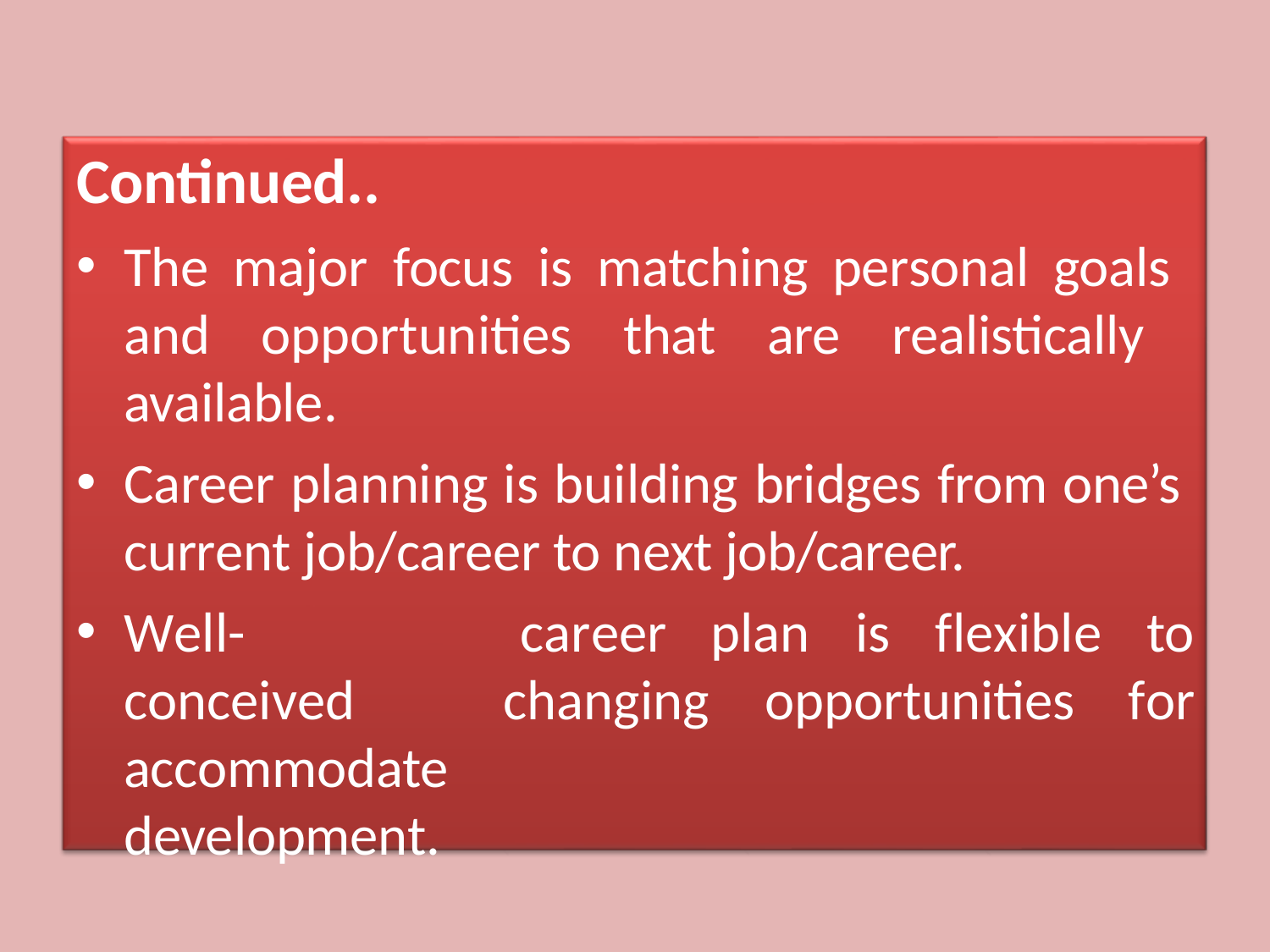

# Continued..
The major focus is matching personal goals  and opportunities that are realistically  available.
Career planning is building bridges from one’s  current job/career to next job/career.
Well-conceived  accommodate  development.
career	plan	is	flexible	to
for
changing	opportunities